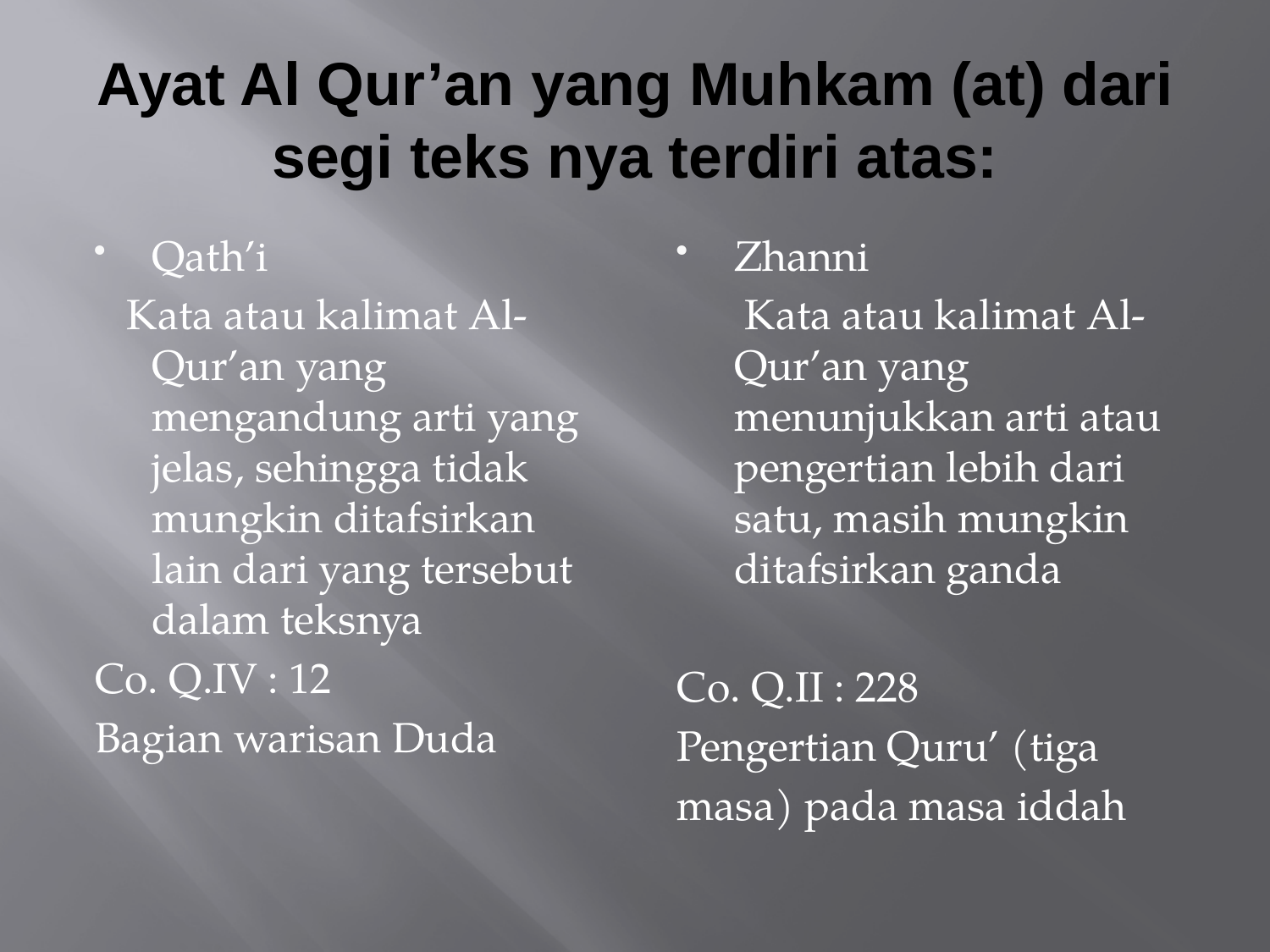

# Ayat Al Qur’an yang Muhkam (at) dari segi teks nya terdiri atas:
Qath’i
   Kata atau kalimat Al-Qur’an yang mengandung arti yang jelas, sehingga tidak mungkin ditafsirkan lain dari yang tersebut dalam teksnya
Co. Q.IV : 12
Bagian warisan Duda
Zhanni
	 Kata atau kalimat Al-Qur’an yang menunjukkan arti atau pengertian lebih dari satu, masih mungkin ditafsirkan ganda

Co. Q.II : 228
Pengertian Quru’ (tiga
masa) pada masa iddah